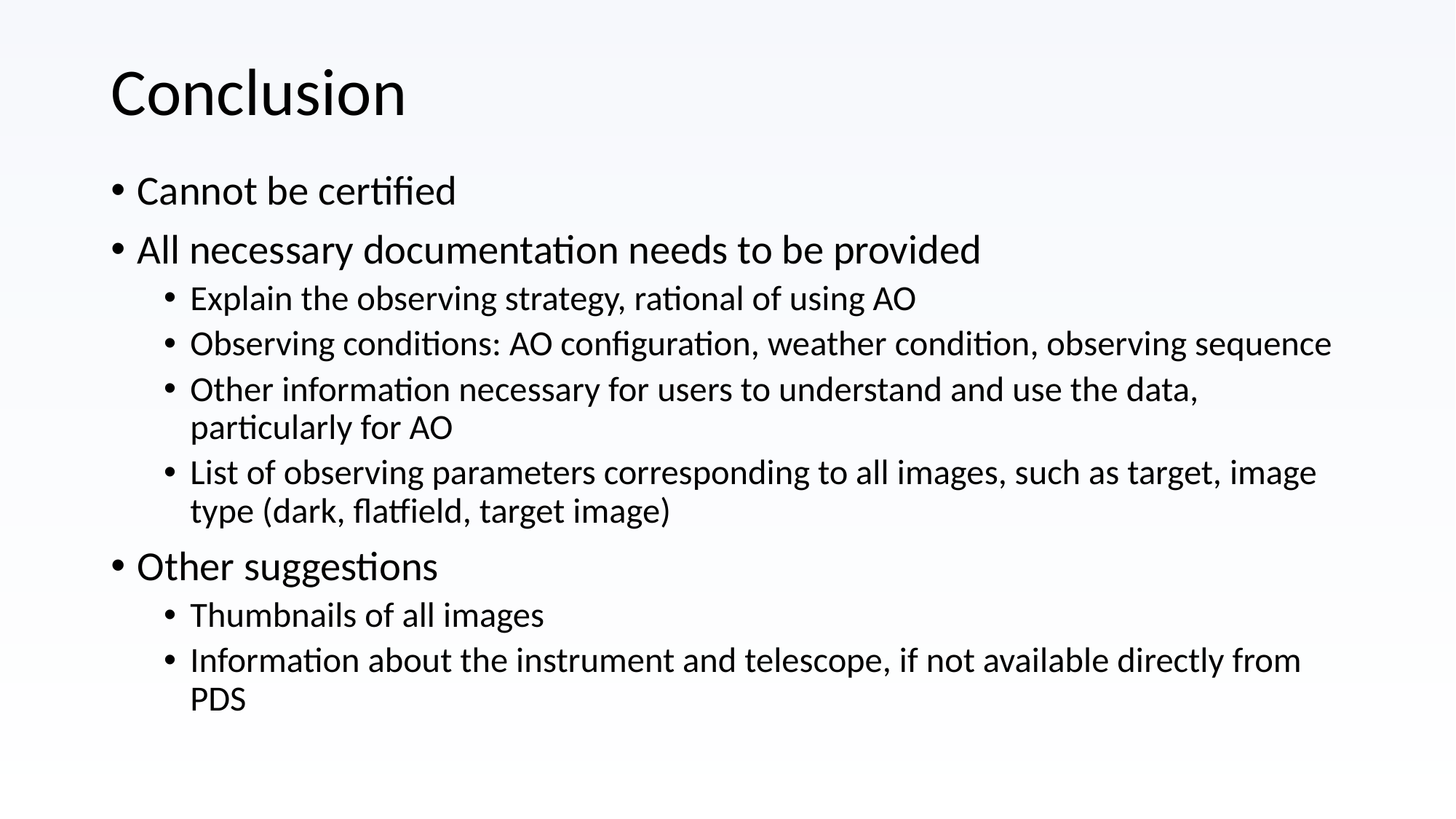

# Conclusion
Cannot be certified
All necessary documentation needs to be provided
Explain the observing strategy, rational of using AO
Observing conditions: AO configuration, weather condition, observing sequence
Other information necessary for users to understand and use the data, particularly for AO
List of observing parameters corresponding to all images, such as target, image type (dark, flatfield, target image)
Other suggestions
Thumbnails of all images
Information about the instrument and telescope, if not available directly from PDS